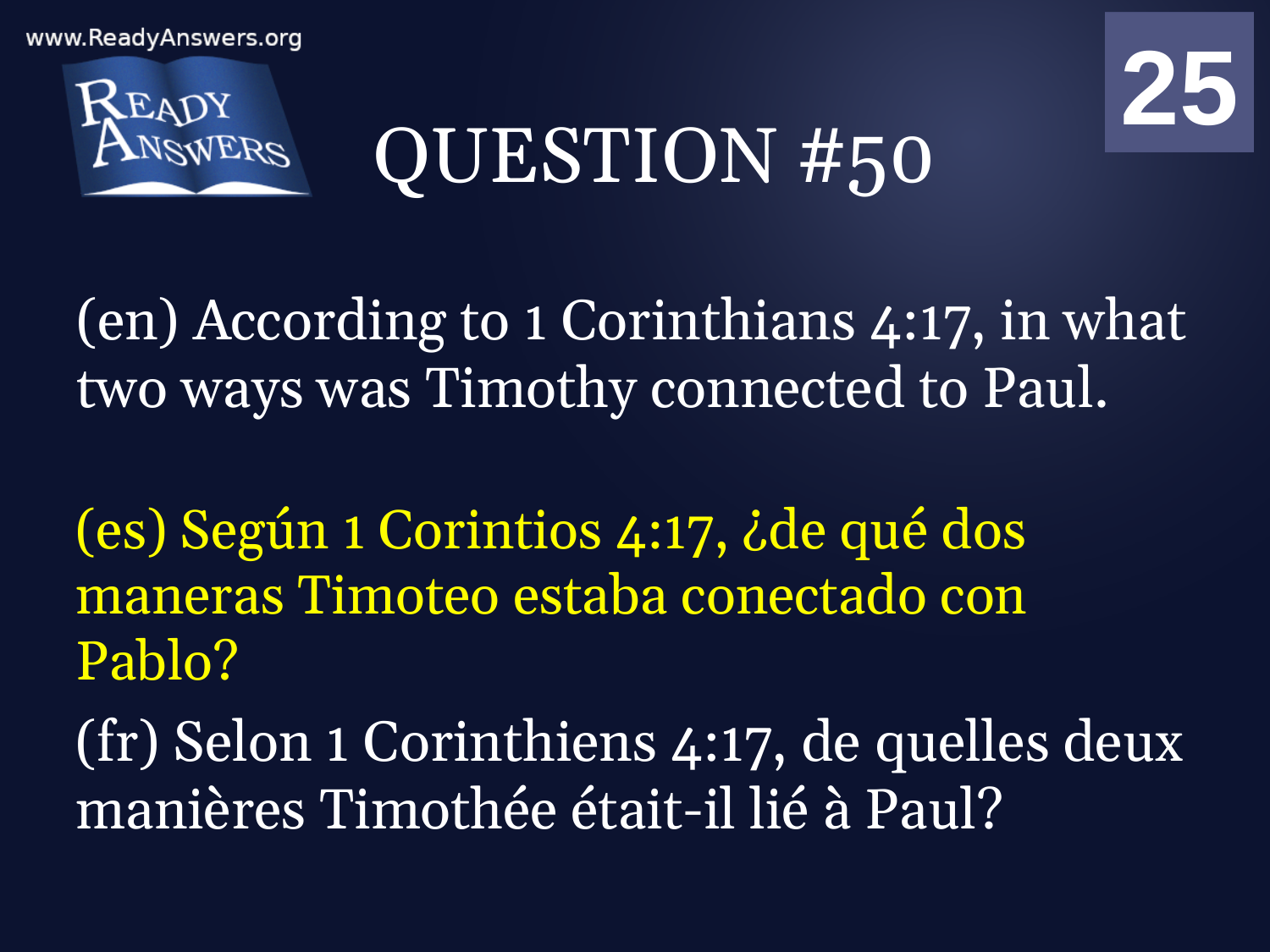

01
02
03
04
05
06
07
08
09
10
11
12
13
14
15
16
17
18
19
20
21
22
23
24
25
00
# QUESTION #50
(en) According to 1 Corinthians 4:17, in what two ways was Timothy connected to Paul.
(es) Según 1 Corintios 4:17, ¿de qué dos maneras Timoteo estaba conectado con Pablo?
(fr) Selon 1 Corinthiens 4:17, de quelles deux manières Timothée était-il lié à Paul?